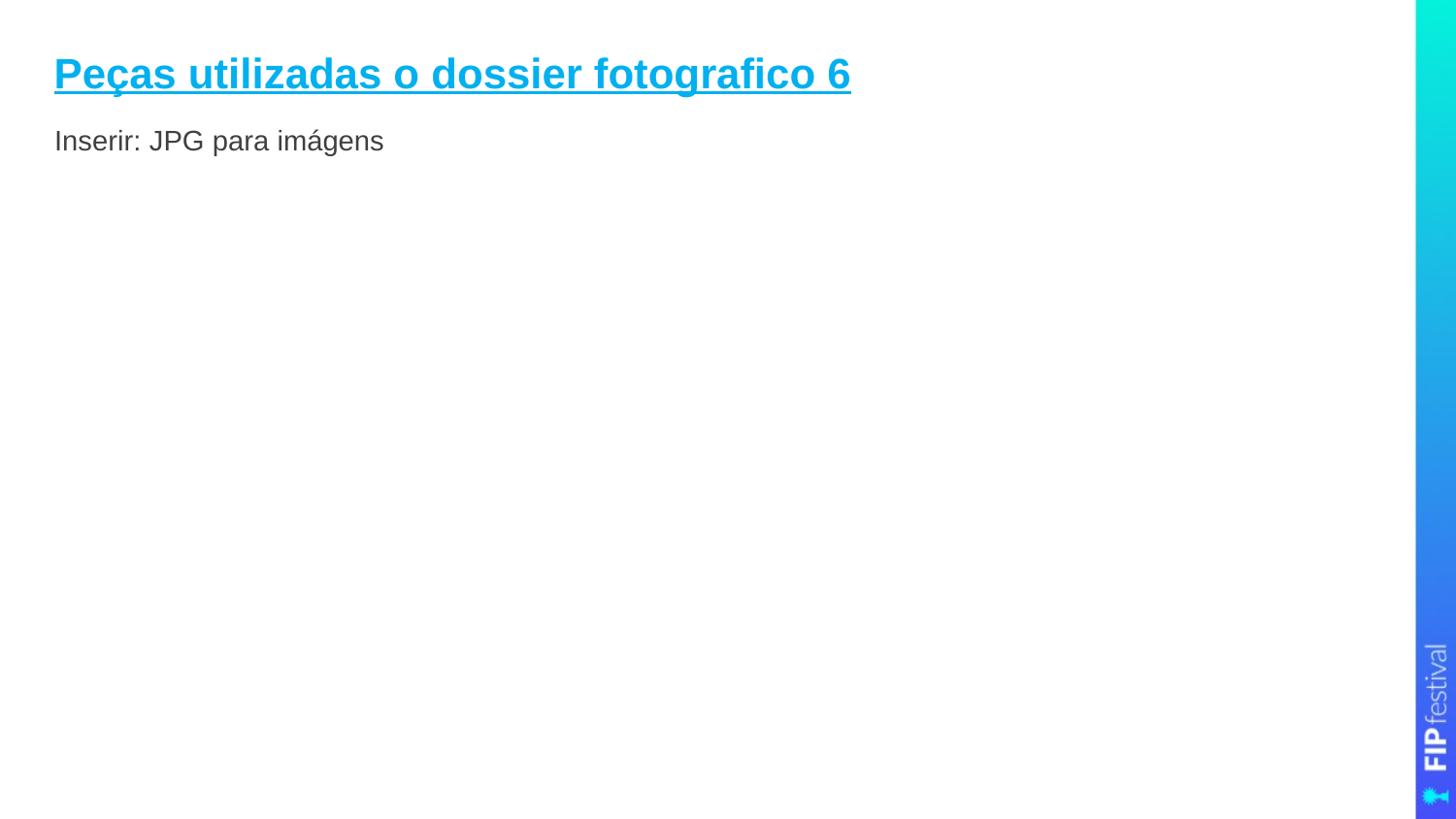

Peças utilizadas o dossier fotografico 6
Inserir: JPG para imágens